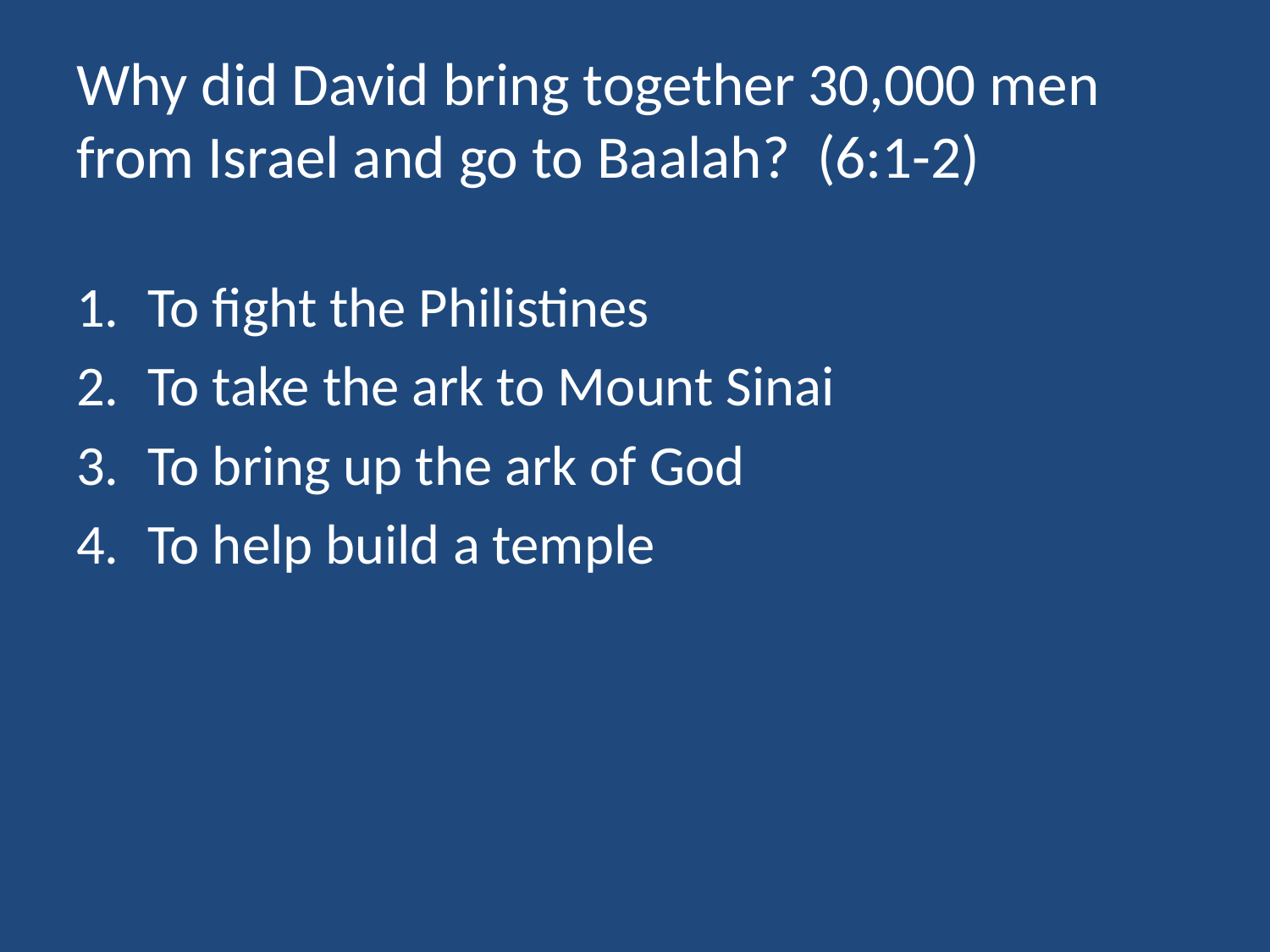

# Why did David bring together 30,000 men from Israel and go to Baalah?  (6:1-2)
To fight the Philistines
To take the ark to Mount Sinai
To bring up the ark of God
To help build a temple